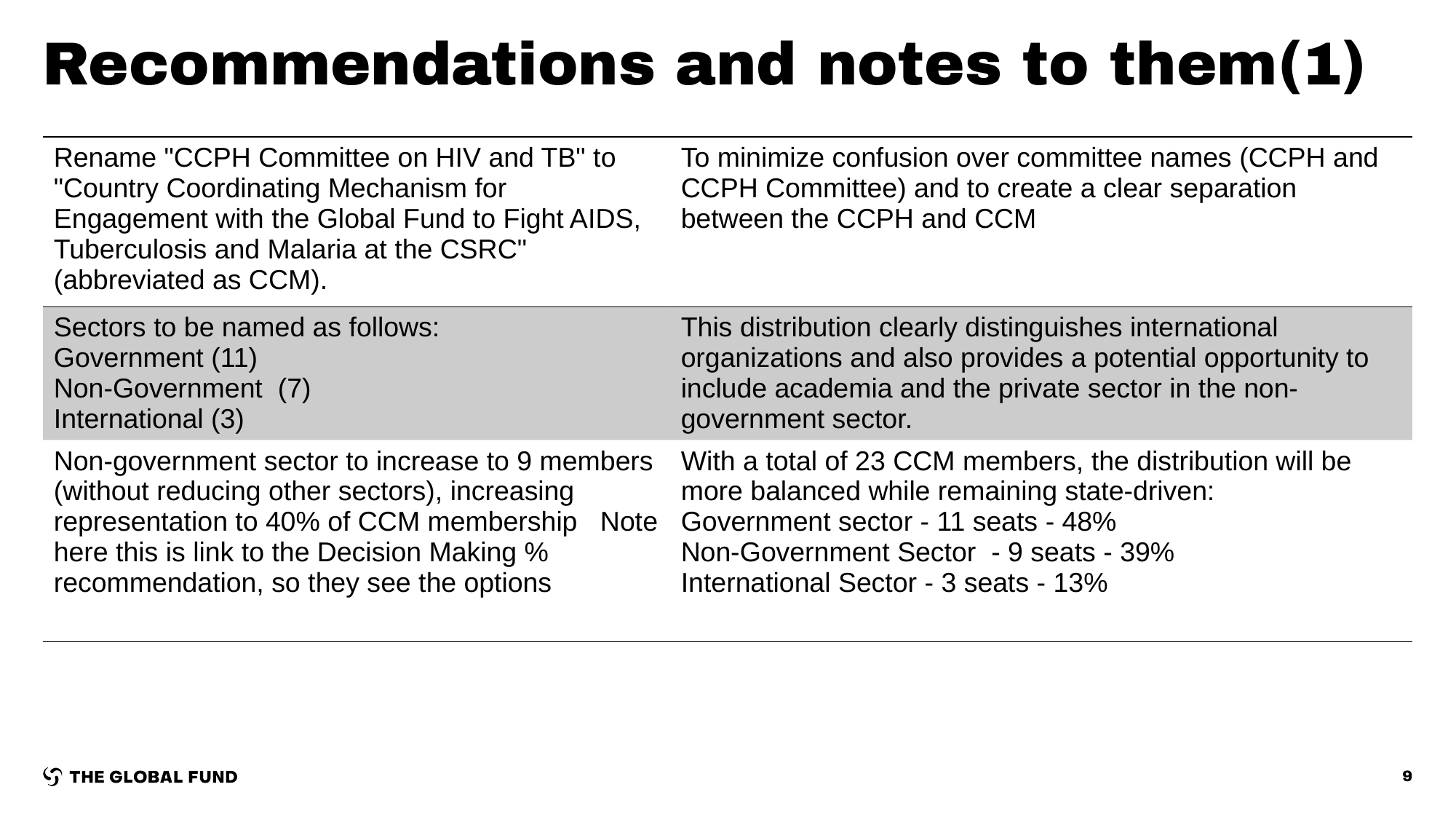

# Recommendations and notes to them(1)
| Rename "CCPH Committee on HIV and TB" to "Country Coordinating Mechanism for Engagement with the Global Fund to Fight AIDS, Tuberculosis and Malaria at the CSRC" (abbreviated as CCM). | To minimize confusion over committee names (CCPH and CCPH Committee) and to create a clear separation between the CCPH and CCM |
| --- | --- |
| Sectors to be named as follows: Government (11) Non-Government  (7) International (3) | This distribution clearly distinguishes international organizations and also provides a potential opportunity to include academia and the private sector in the non-government sector. |
| Non-government sector to increase to 9 members (without reducing other sectors), increasing representation to 40% of CCM membership   Note here this is link to the Decision Making % recommendation, so they see the options | With a total of 23 CCM members, the distribution will be more balanced while remaining state-driven: Government sector - 11 seats - 48% Non-Government Sector  - 9 seats - 39% International Sector - 3 seats - 13% |
9